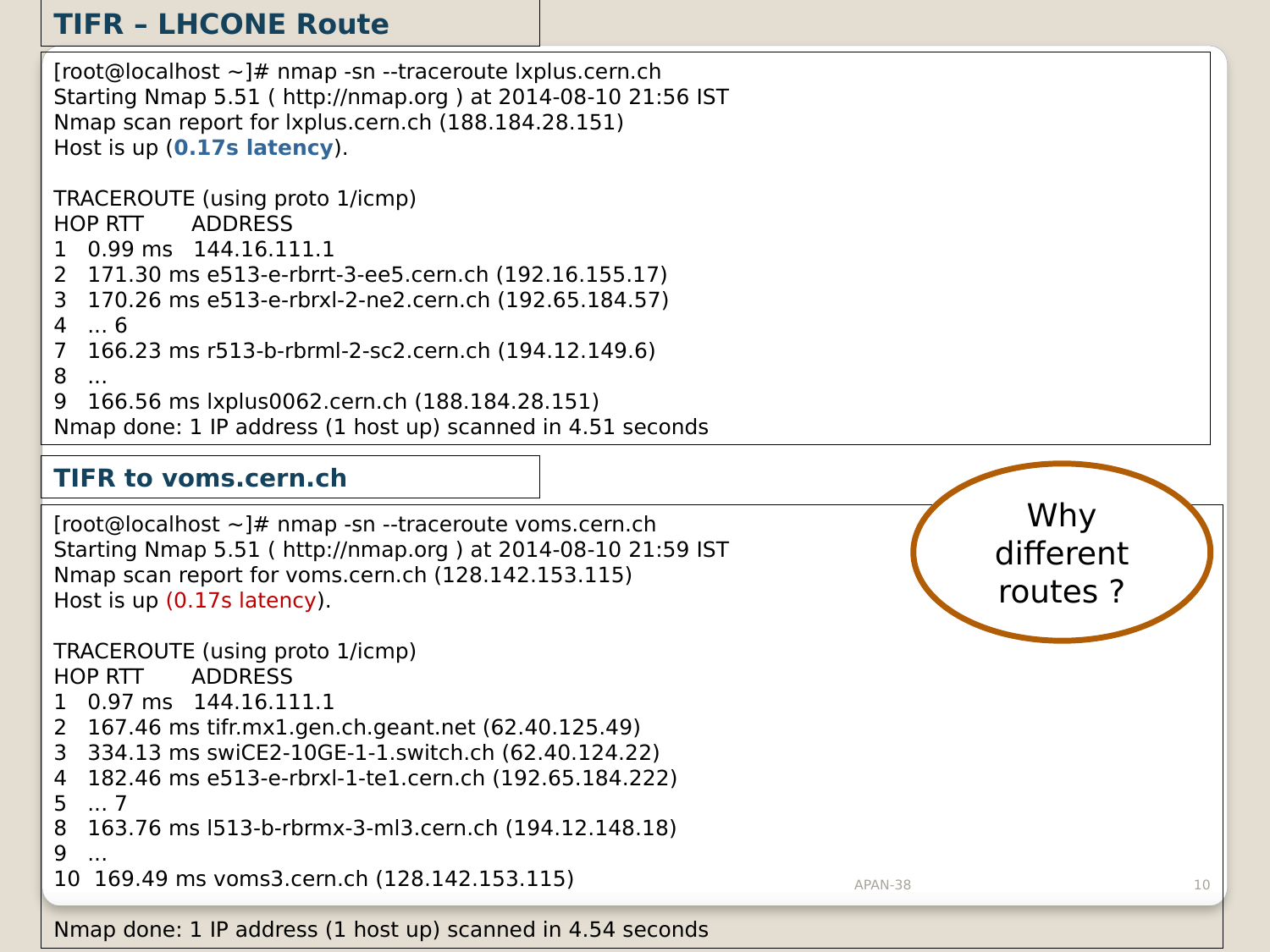

TIFR – LHCONE Route
[root@localhost ~]# nmap -sn --traceroute lxplus.cern.ch
Starting Nmap 5.51 ( http://nmap.org ) at 2014-08-10 21:56 IST
Nmap scan report for lxplus.cern.ch (188.184.28.151)
Host is up (0.17s latency).

TRACEROUTE (using proto 1/icmp)
HOP RTT       ADDRESS
1   0.99 ms   144.16.111.1
2   171.30 ms e513-e-rbrrt-3-ee5.cern.ch (192.16.155.17)
3   170.26 ms e513-e-rbrxl-2-ne2.cern.ch (192.65.184.57)
4   ... 6
7   166.23 ms r513-b-rbrml-2-sc2.cern.ch (194.12.149.6)
8   ...
9   166.56 ms lxplus0062.cern.ch (188.184.28.151)
Nmap done: 1 IP address (1 host up) scanned in 4.51 seconds
TIFR to voms.cern.ch
Why different routes ?
[root@localhost ~]# nmap -sn --traceroute voms.cern.ch
Starting Nmap 5.51 ( http://nmap.org ) at 2014-08-10 21:59 IST
Nmap scan report for voms.cern.ch (128.142.153.115)
Host is up (0.17s latency).

TRACEROUTE (using proto 1/icmp)
HOP RTT       ADDRESS
1   0.97 ms   144.16.111.1
2   167.46 ms tifr.mx1.gen.ch.geant.net (62.40.125.49)
3   334.13 ms swiCE2-10GE-1-1.switch.ch (62.40.124.22)
4   182.46 ms e513-e-rbrxl-1-te1.cern.ch (192.65.184.222)
5   ... 7
8   163.76 ms l513-b-rbrmx-3-ml3.cern.ch (194.12.148.18)
9   ...
10  169.49 ms voms3.cern.ch (128.142.153.115)

Nmap done: 1 IP address (1 host up) scanned in 4.54 seconds
APAN-38
10